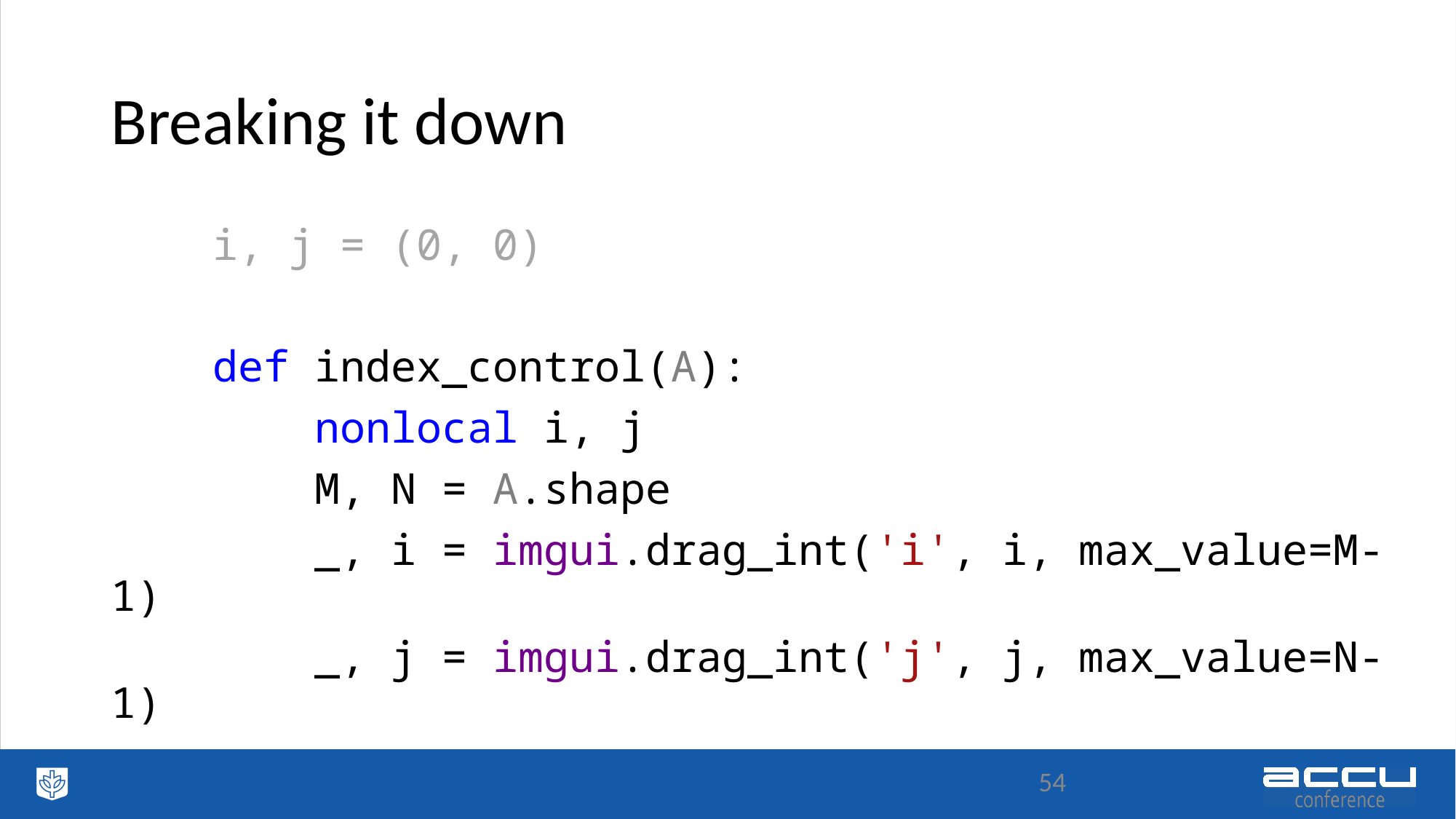

# Breaking it down
    i, j = (0, 0)

    def index_control(A):
        nonlocal i, j
        M, N = A.shape
        _, i = imgui.drag_int('i', i, max_value=M-1)
        _, j = imgui.drag_int('j', j, max_value=N-1)
54